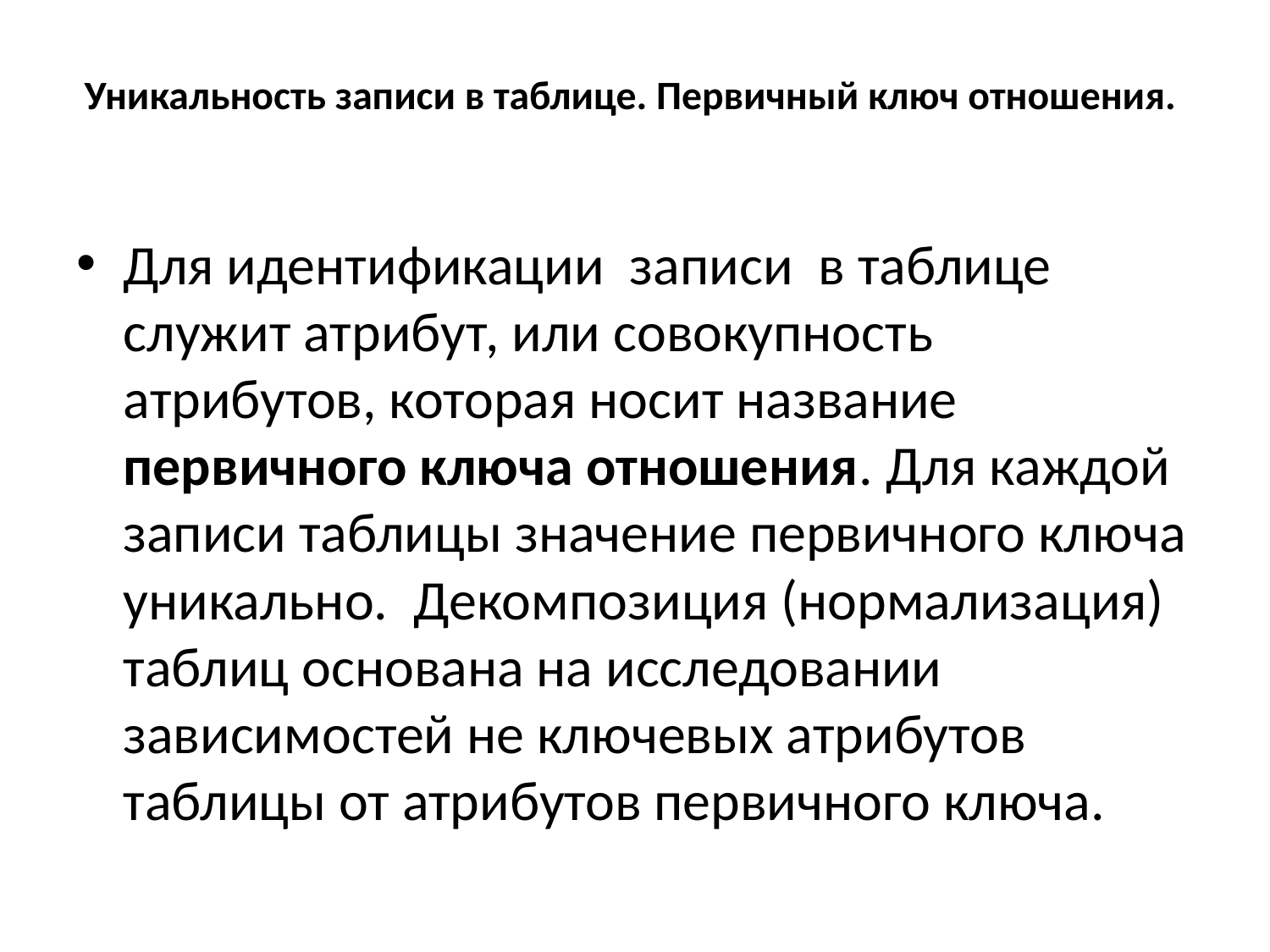

# Уникальность записи в таблице. Первичный ключ отношения.
Для идентификации  записи  в таблице служит атрибут, или совокупность атрибутов, которая носит название первичного ключа отношения. Для каждой записи таблицы значение первичного ключа уникально.  Декомпозиция (нормализация) таблиц основана на исследовании зависимостей не ключевых атрибутов таблицы от атрибутов первичного ключа.